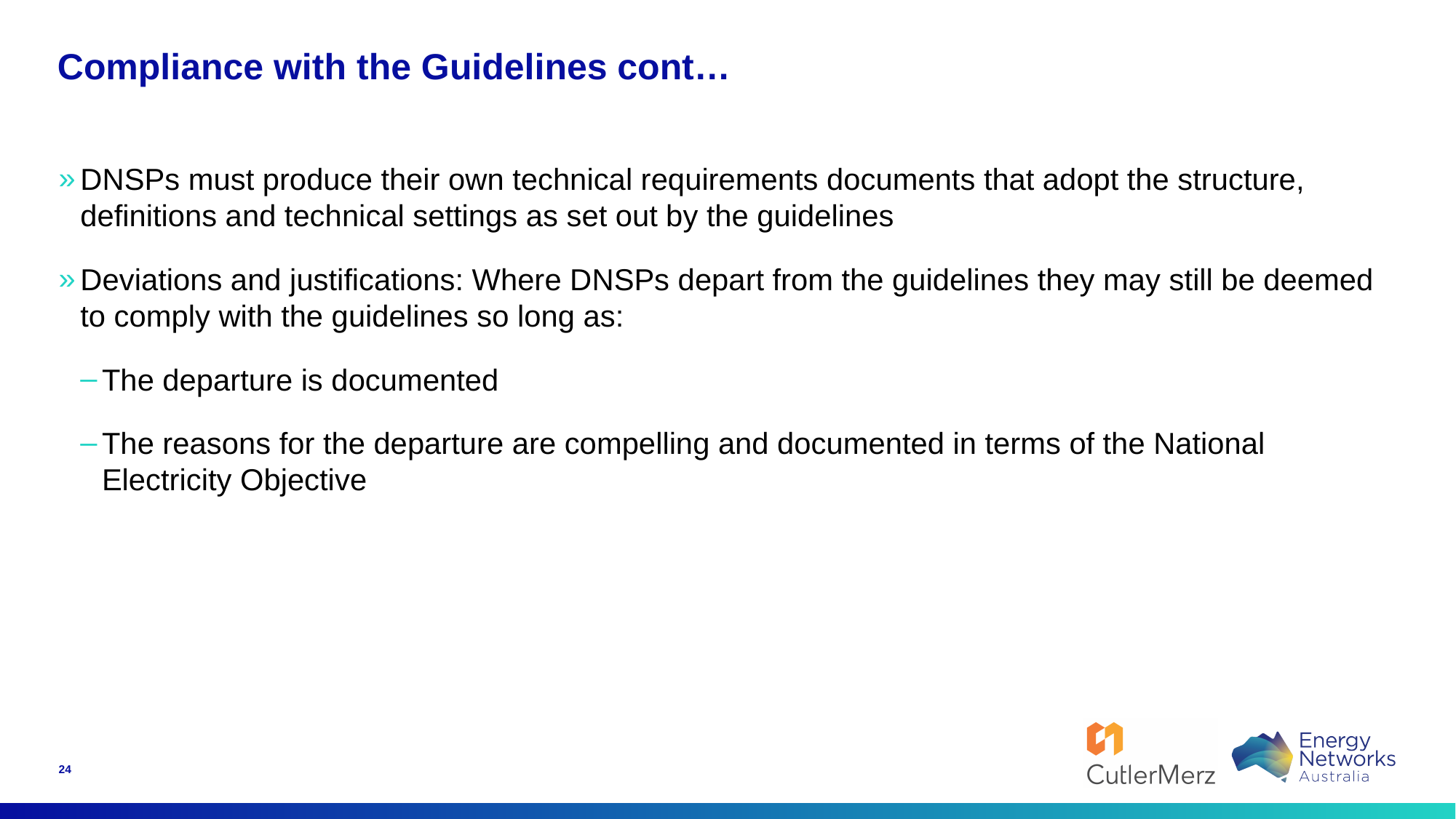

# Compliance with the Guidelines cont…
DNSPs must produce their own technical requirements documents that adopt the structure, definitions and technical settings as set out by the guidelines
Deviations and justifications: Where DNSPs depart from the guidelines they may still be deemed to comply with the guidelines so long as:
The departure is documented
The reasons for the departure are compelling and documented in terms of the National Electricity Objective

24